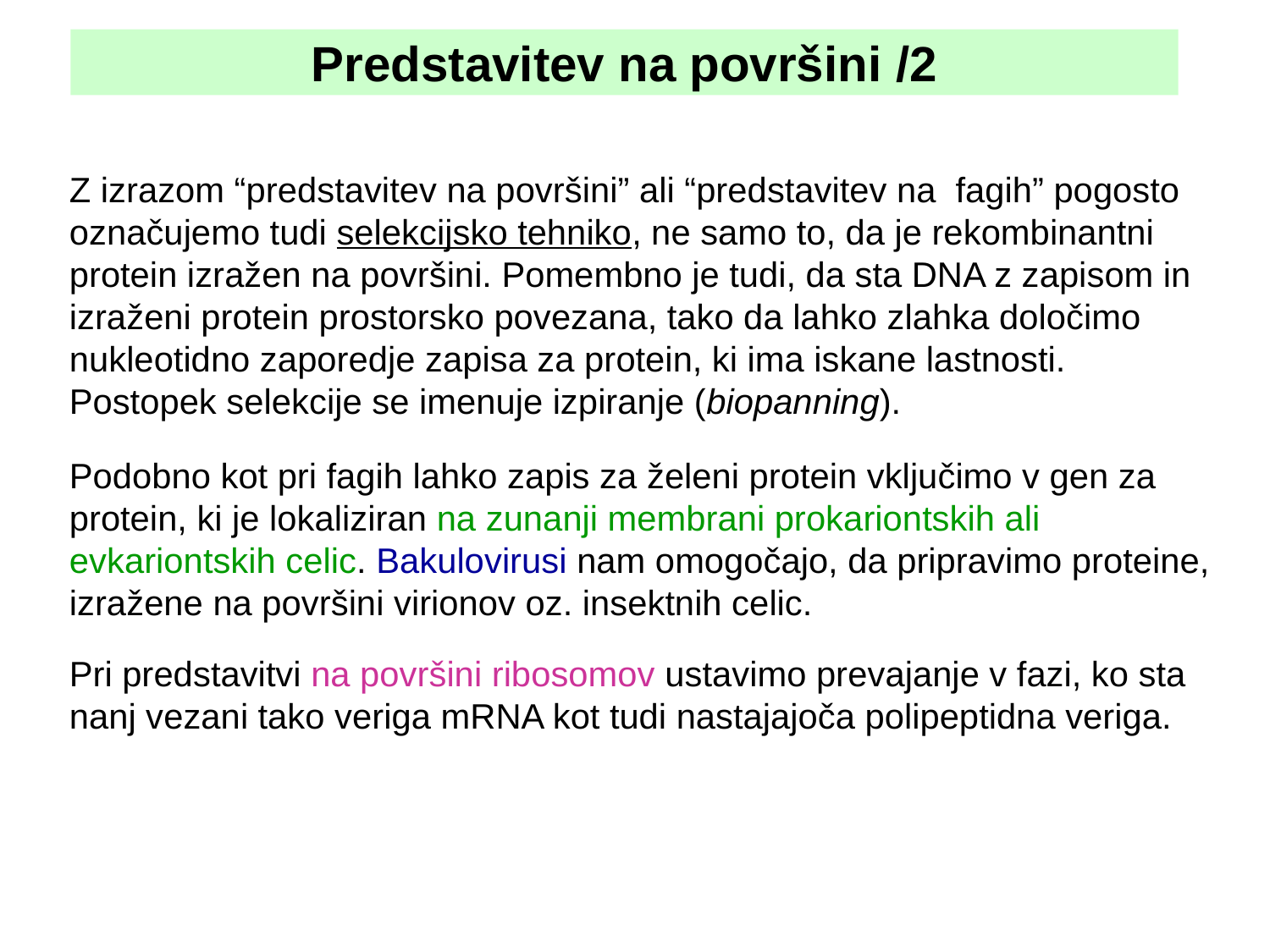

# Predstavitev na površini /2
Z izrazom “predstavitev na površini” ali “predstavitev na  fagih” pogosto označujemo tudi selekcijsko tehniko, ne samo to, da je rekombinantni protein izražen na površini. Pomembno je tudi, da sta DNA z zapisom in izraženi protein prostorsko povezana, tako da lahko zlahka določimo nukleotidno zaporedje zapisa za protein, ki ima iskane lastnosti. Postopek selekcije se imenuje izpiranje (biopanning).

Podobno kot pri fagih lahko zapis za želeni protein vključimo v gen za protein, ki je lokaliziran na zunanji membrani prokariontskih ali evkariontskih celic. Bakulovirusi nam omogočajo, da pripravimo proteine, izražene na površini virionov oz. insektnih celic.

Pri predstavitvi na površini ribosomov ustavimo prevajanje v fazi, ko sta nanj vezani tako veriga mRNA kot tudi nastajajoča polipeptidna veriga.